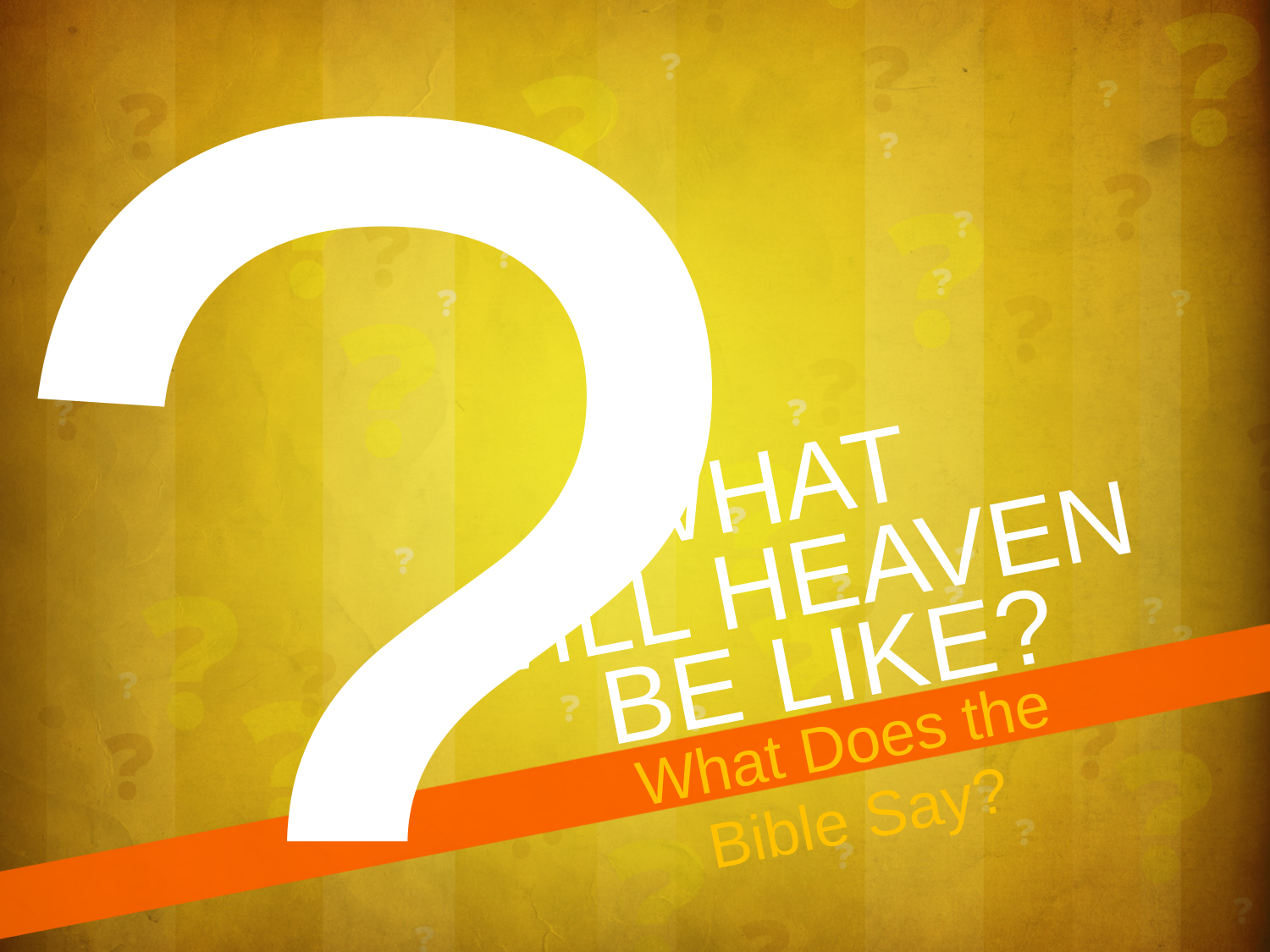

what
Will heaven
Be like?
What Does the Bible Say?